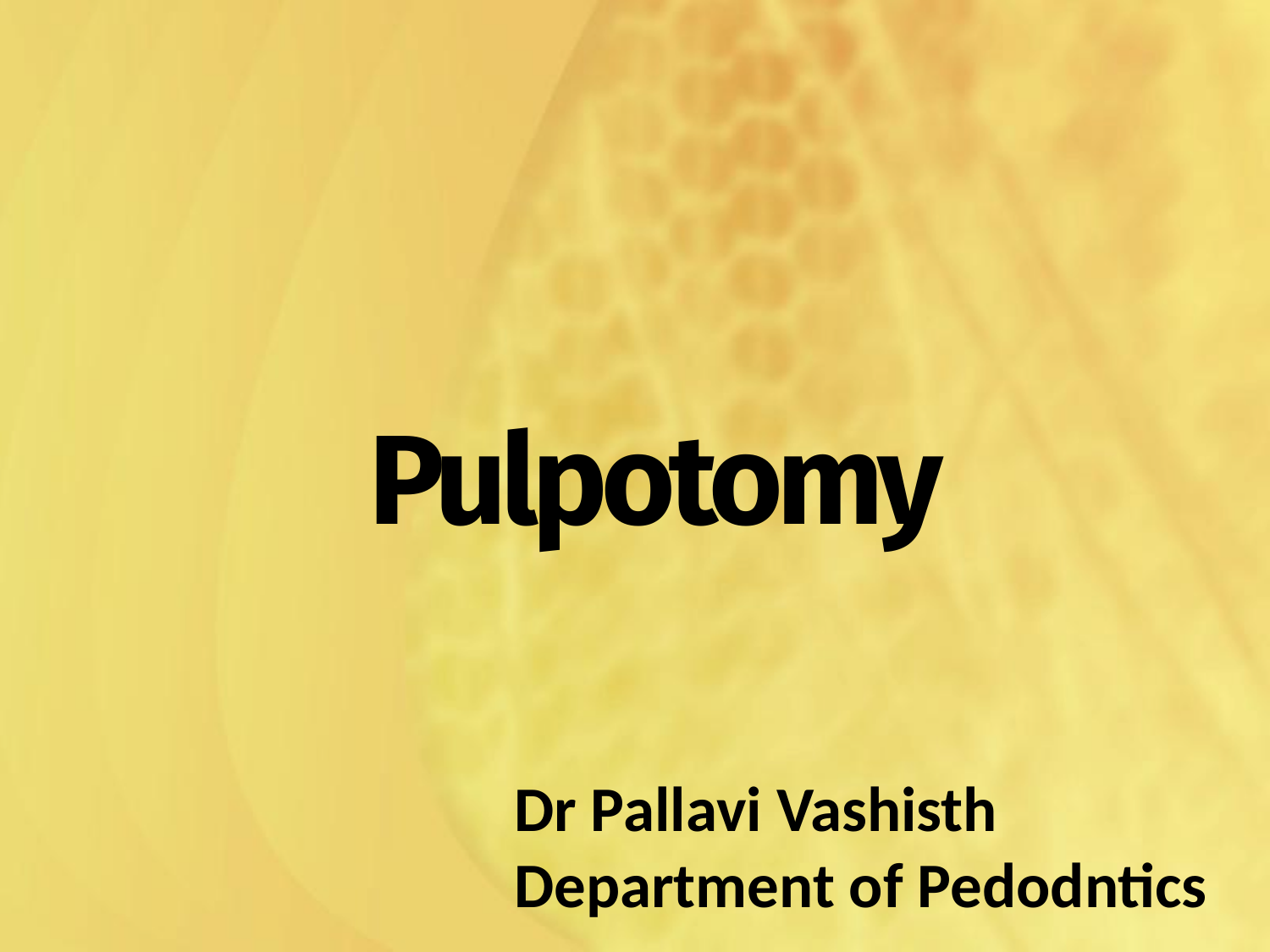

# Pulpotomy
Dr Pallavi Vashisth
Department of Pedodntics